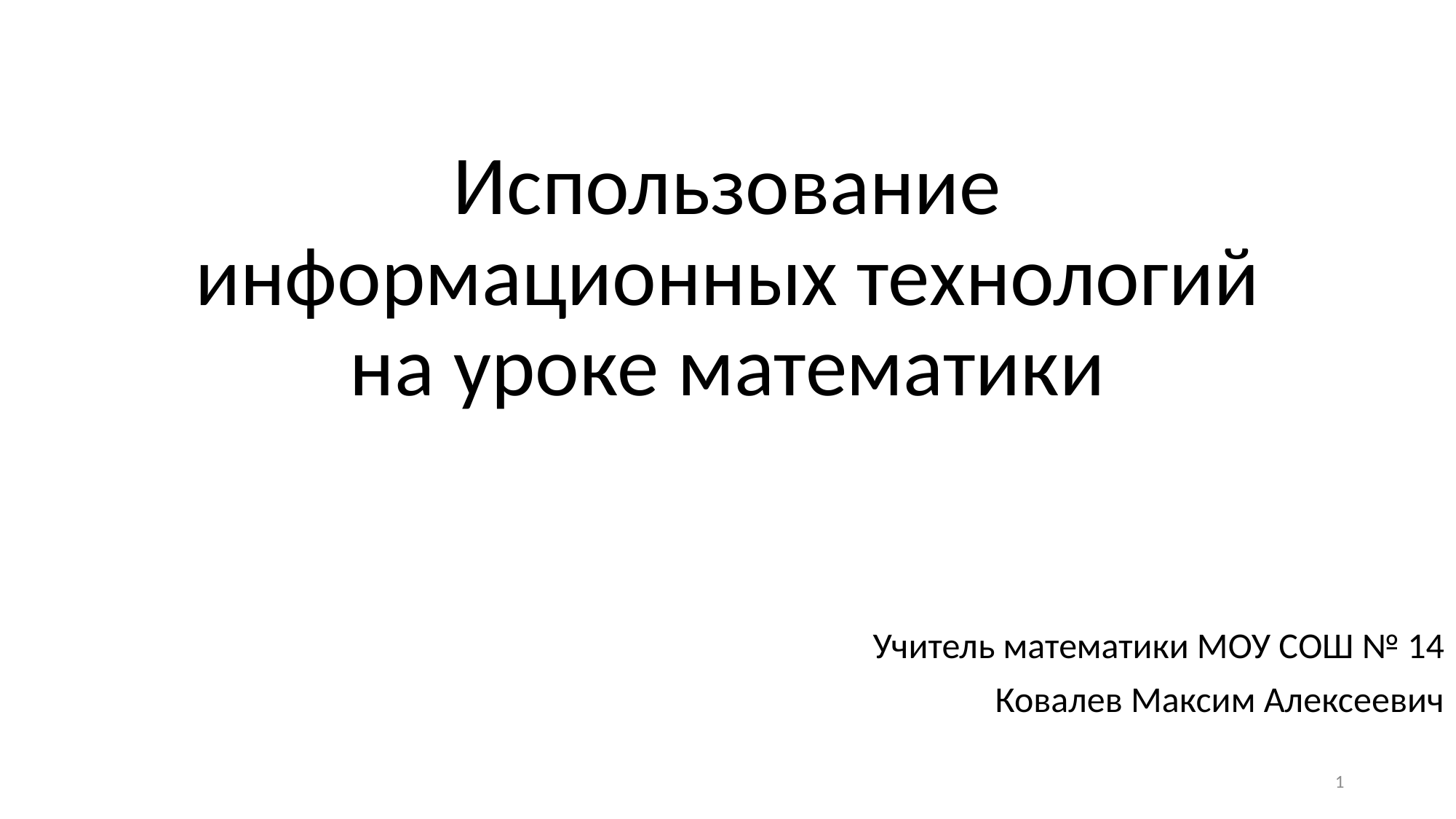

# Использование информационных технологий на уроке математики
Учитель математики МОУ СОШ № 14
Ковалев Максим Алексеевич
1